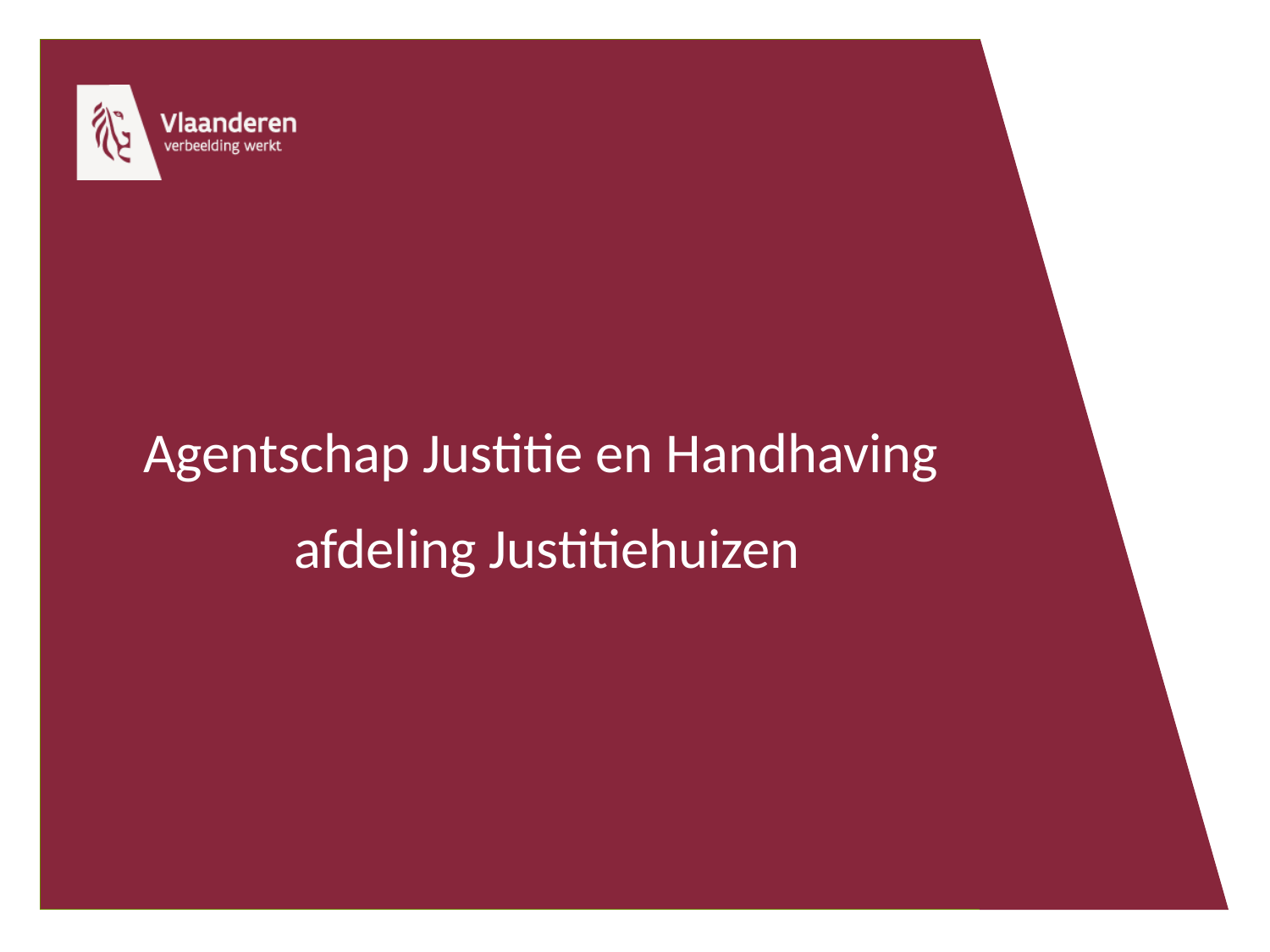

# Agentschap Justitie en Handhaving afdeling Justitiehuizen